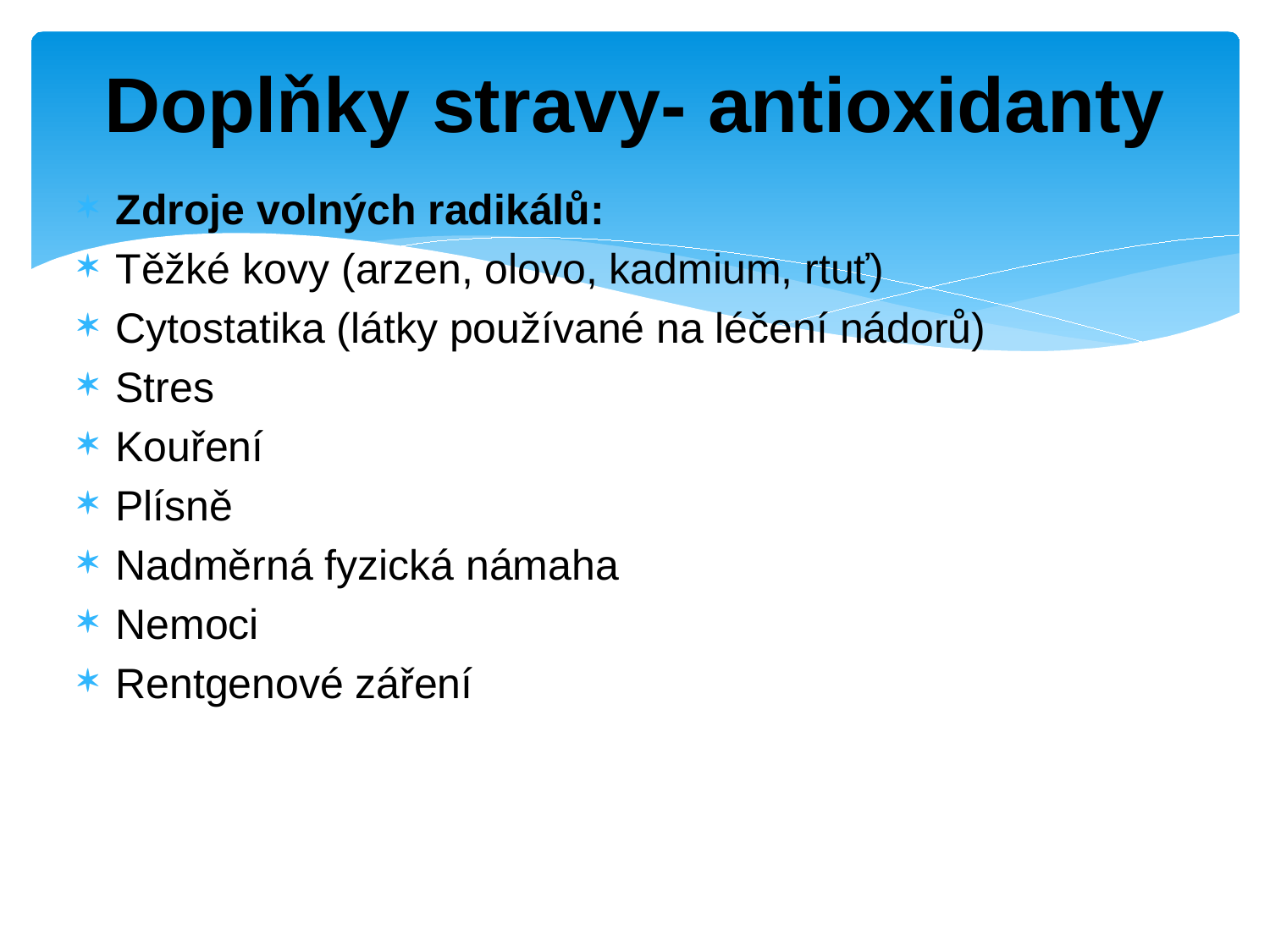

# Doplňky stravy- antioxidanty
Zdroje volných radikálů:
Těžké kovy (arzen, olovo, kadmium, rtuť)
Cytostatika (látky používané na léčení nádorů)
Stres
Kouření
Plísně
Nadměrná fyzická námaha
Nemoci
Rentgenové záření